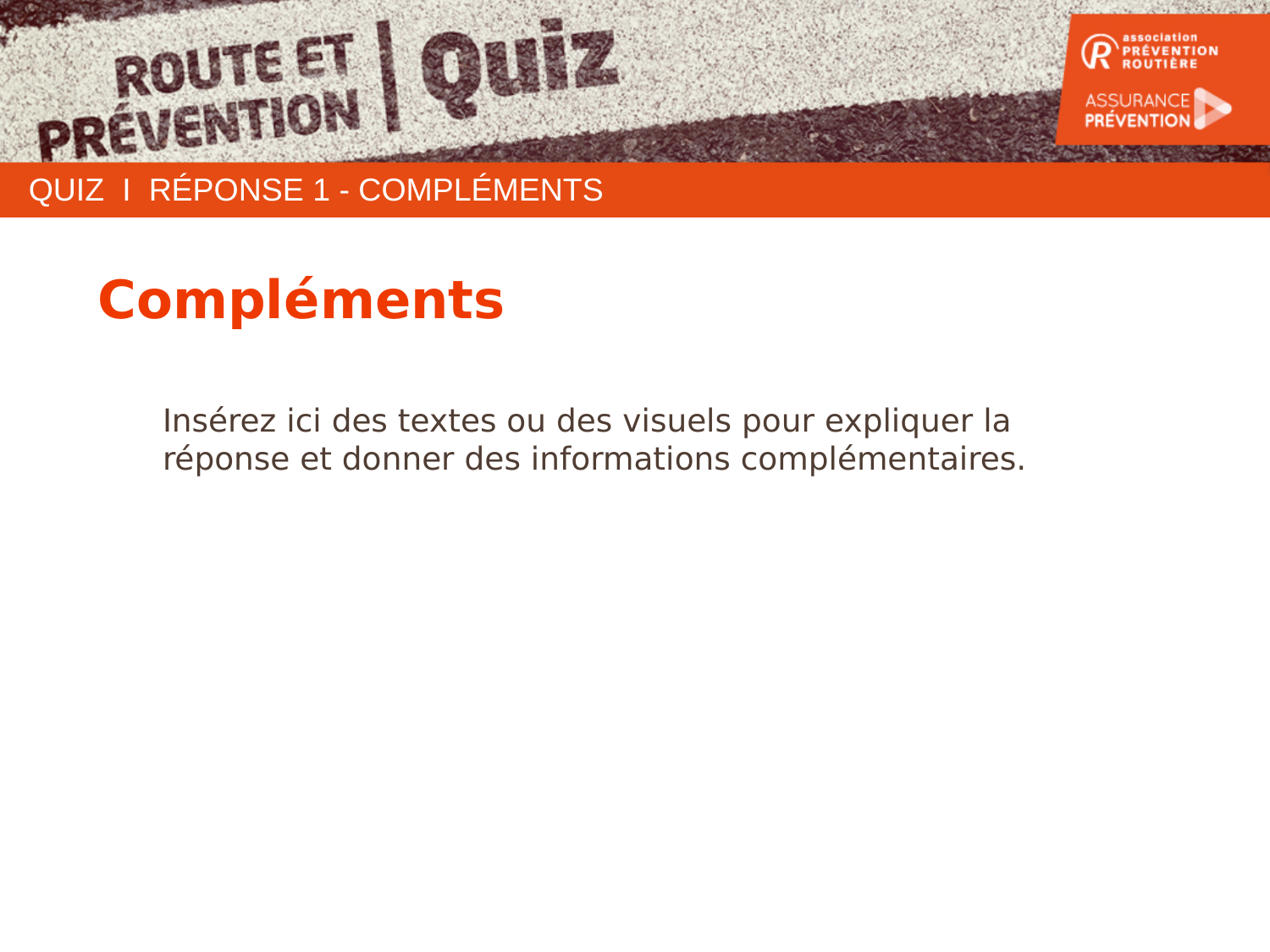

QUIZ  I  RÉPONSE 1 - COMPLÉMENTS
Compléments
Insérez ici des textes ou des visuels pour expliquer la réponse et donner des informations complémentaires.